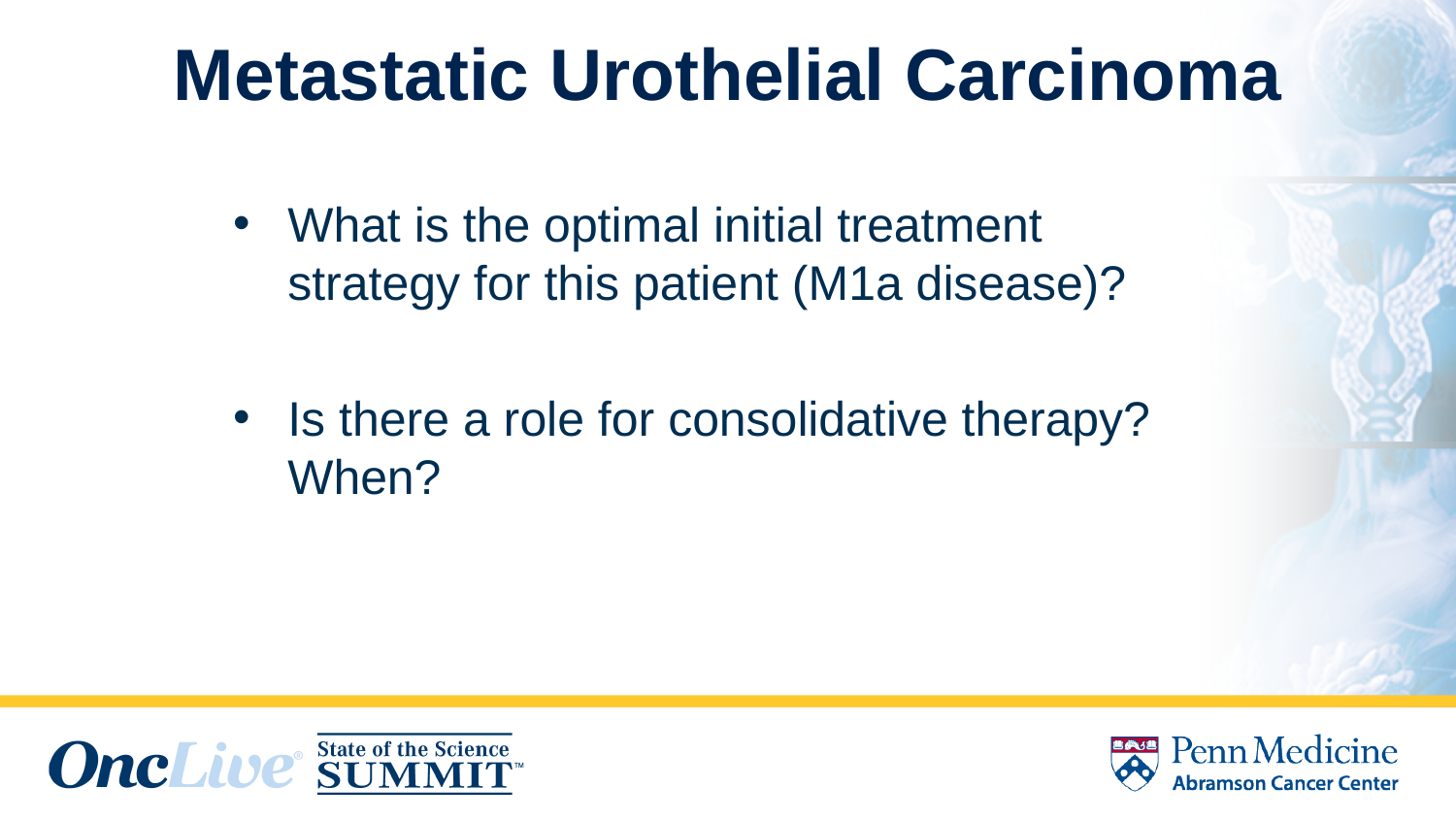

# Metastatic Urothelial Carcinoma
What is the optimal initial treatment strategy for this patient (M1a disease)?

Is there a role for consolidative therapy? When?